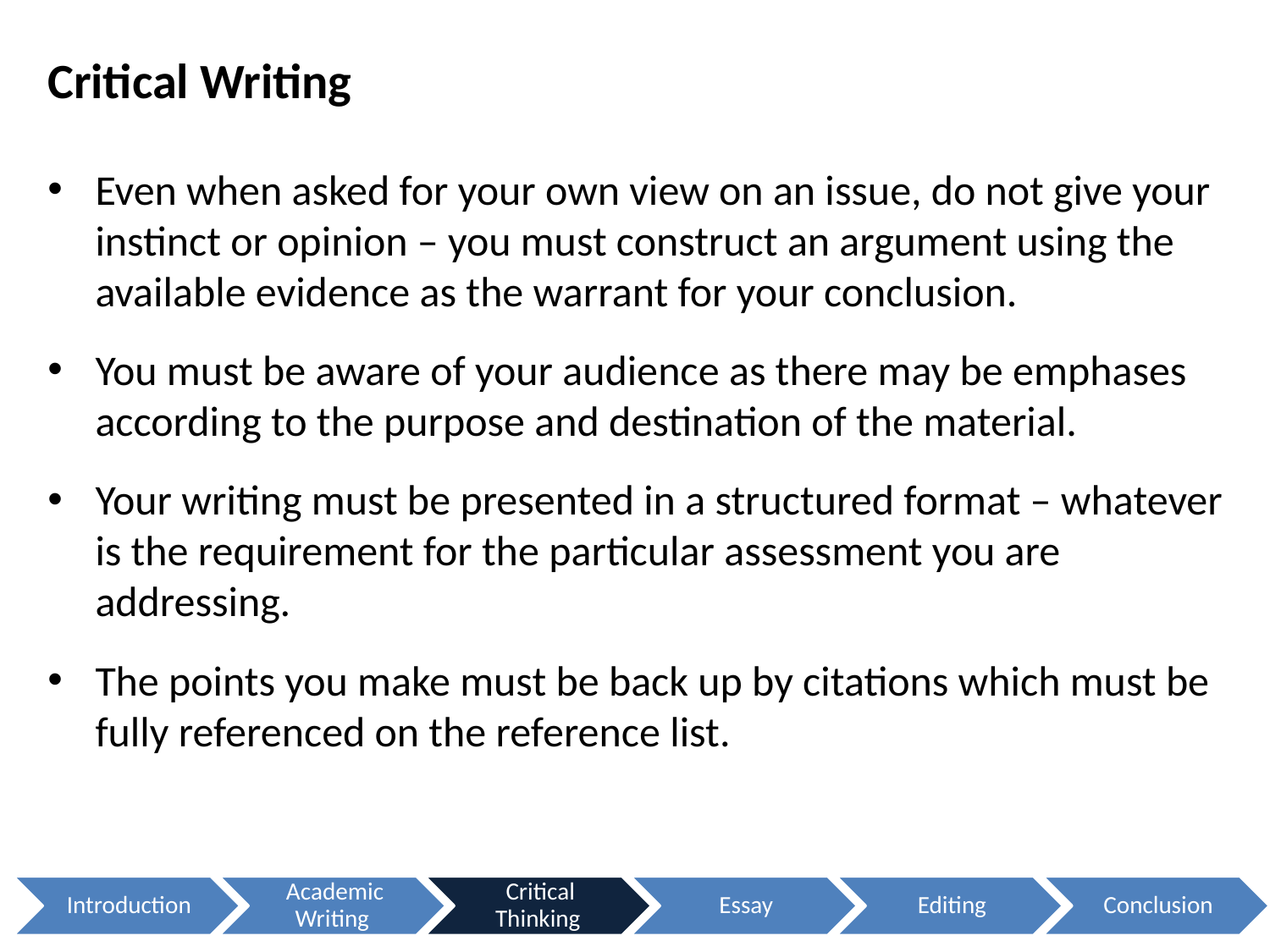

# Critical Writing
Even when asked for your own view on an issue, do not give your instinct or opinion – you must construct an argument using the available evidence as the warrant for your conclusion.

You must be aware of your audience as there may be emphases according to the purpose and destination of the material.

Your writing must be presented in a structured format – whatever is the requirement for the particular assessment you are addressing.

The points you make must be back up by citations which must be fully referenced on the reference list.

Introduction
Academic Writing
Critical Thinking
Essay
Editing
Conclusion